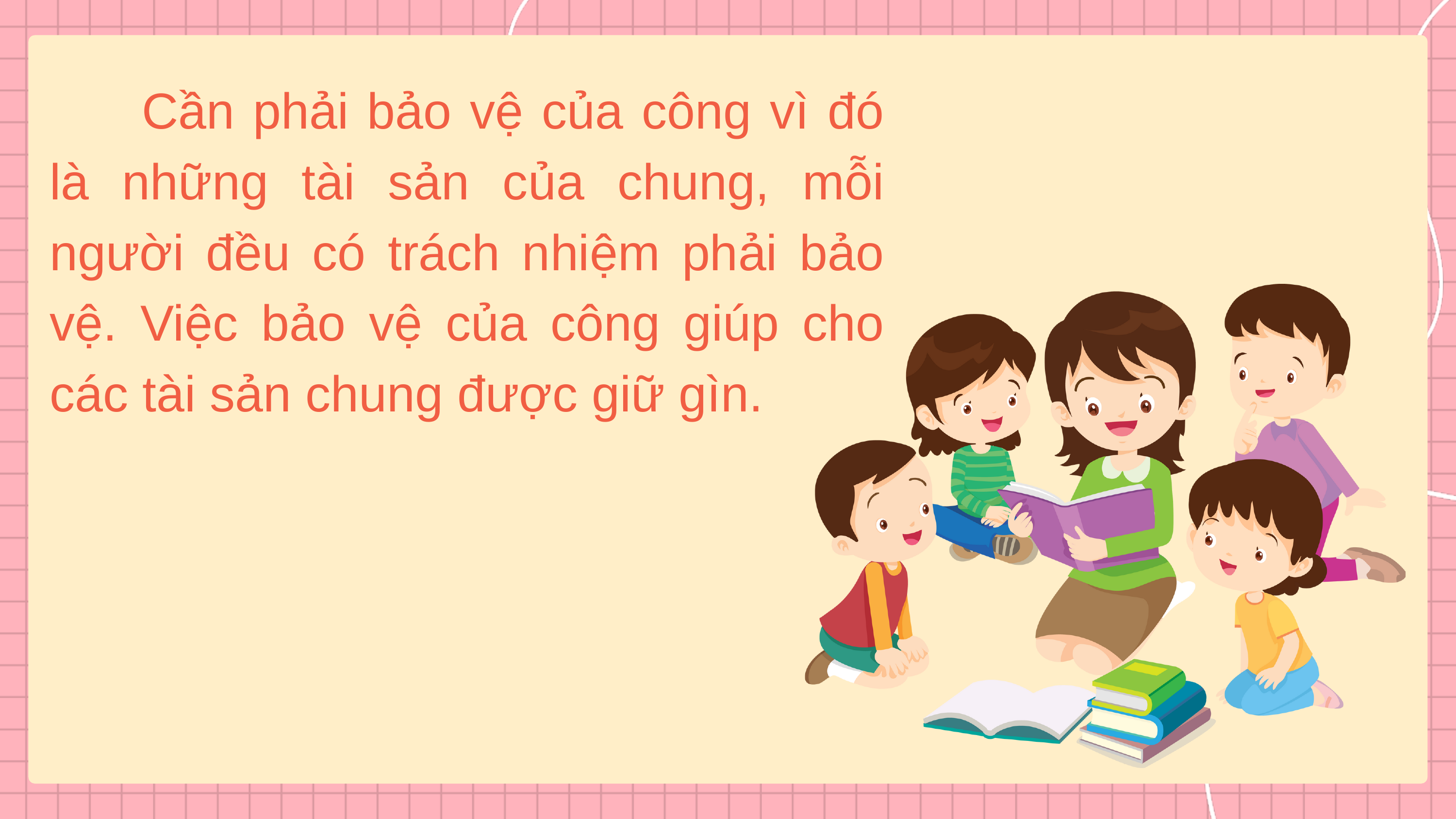

Cần phải bảo vệ của công vì đó là những tài sản của chung, mỗi người đều có trách nhiệm phải bảo vệ. Việc bảo vệ của công giúp cho các tài sản chung được giữ gìn.